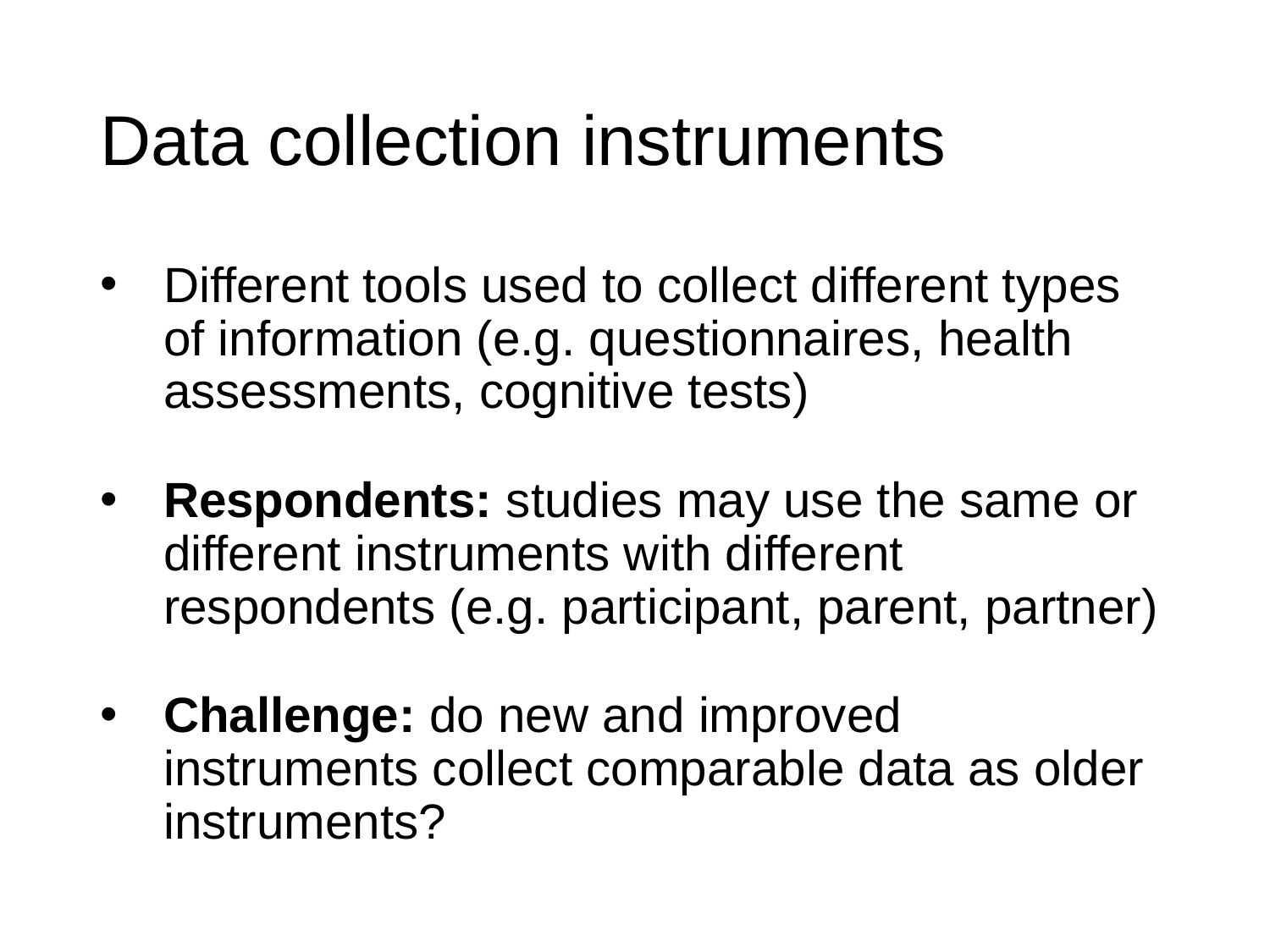

# Data collection instruments
Different tools used to collect different types of information (e.g. questionnaires, health assessments, cognitive tests)
Respondents: studies may use the same or different instruments with different respondents (e.g. participant, parent, partner)
Challenge: do new and improved instruments collect comparable data as older instruments?